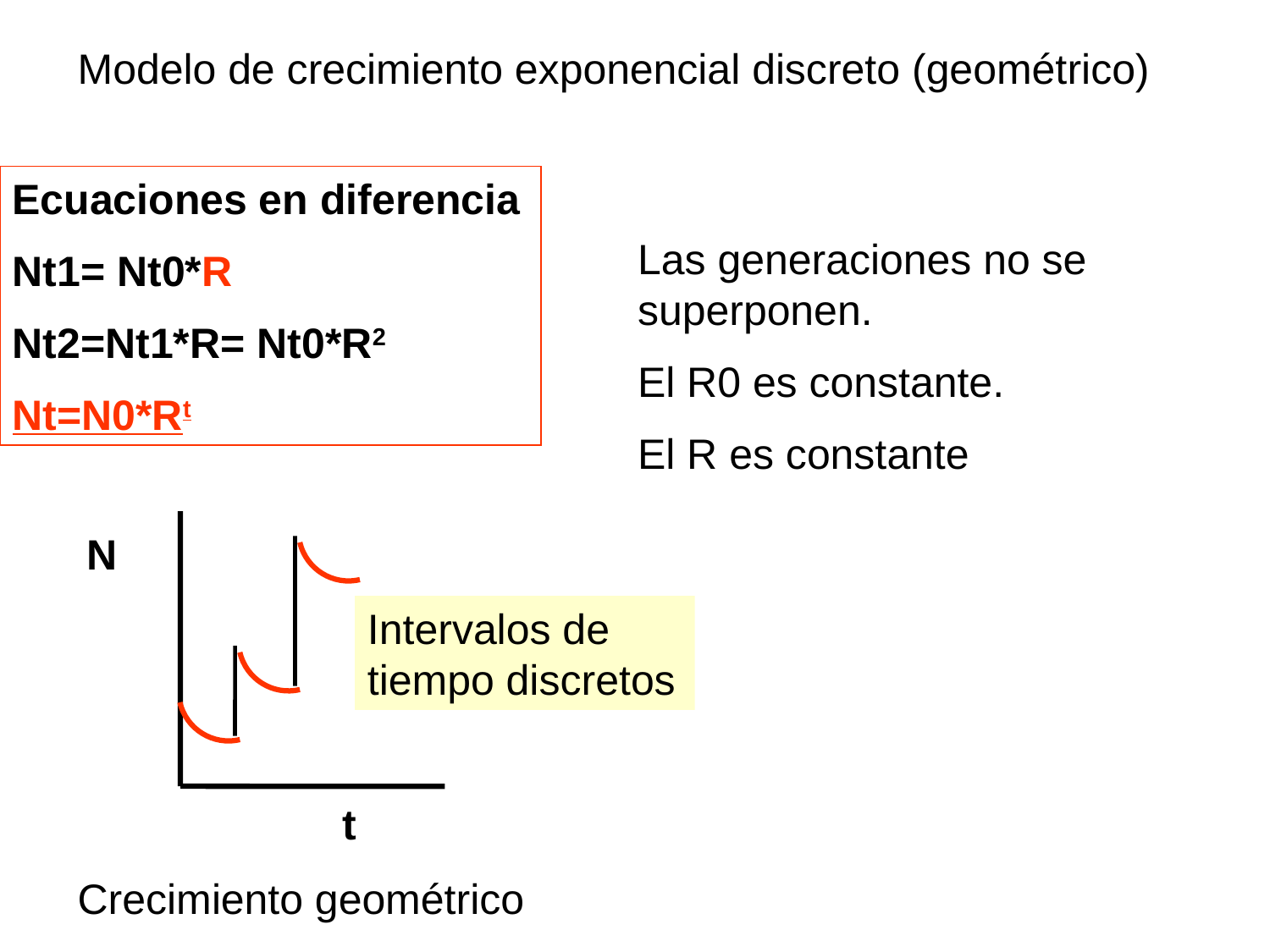

Modelo de crecimiento exponencial discreto (geométrico)
Ecuaciones en diferencia
Nt1= Nt0*R
Nt2=Nt1*R= Nt0*R2
Nt=N0*Rt
Las generaciones no se superponen.
El R0 es constante.
El R es constante

N

Intervalos de tiempo discretos

t
Crecimiento geométrico